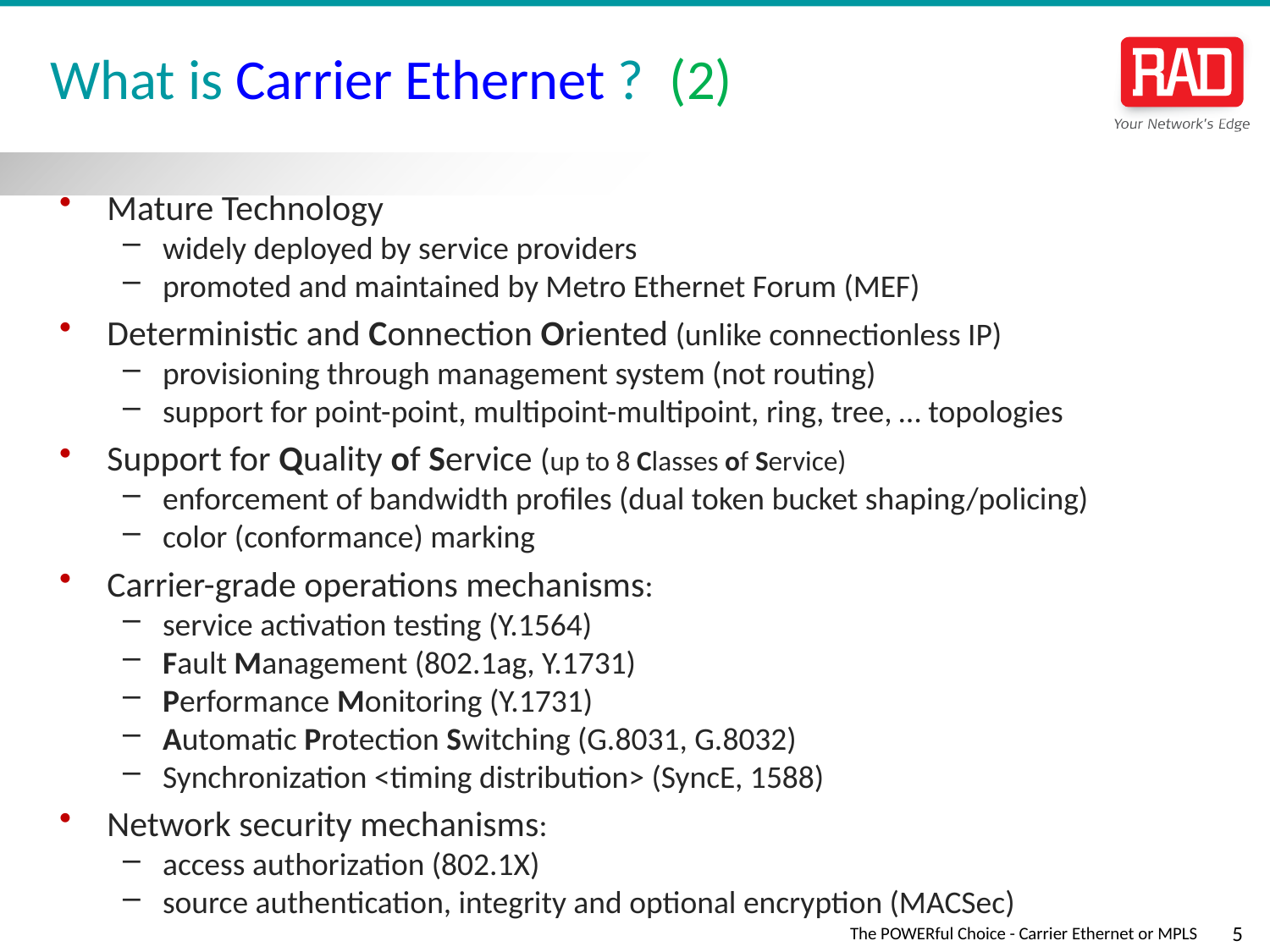

# What is Carrier Ethernet ?  (2)
Mature Technology
widely deployed by service providers
promoted and maintained by Metro Ethernet Forum (MEF)
Deterministic and Connection Oriented (unlike connectionless IP)
provisioning through management system (not routing)
support for point-point, multipoint-multipoint, ring, tree, … topologies
Support for Quality of Service (up to 8 Classes of Service)
enforcement of bandwidth profiles (dual token bucket shaping/policing)
color (conformance) marking
Carrier-grade operations mechanisms:
service activation testing (Y.1564)
Fault Management (802.1ag, Y.1731)
Performance Monitoring (Y.1731)
Automatic Protection Switching (G.8031, G.8032)
Synchronization <timing distribution> (SyncE, 1588)
Network security mechanisms:
access authorization (802.1X)
source authentication, integrity and optional encryption (MACSec)